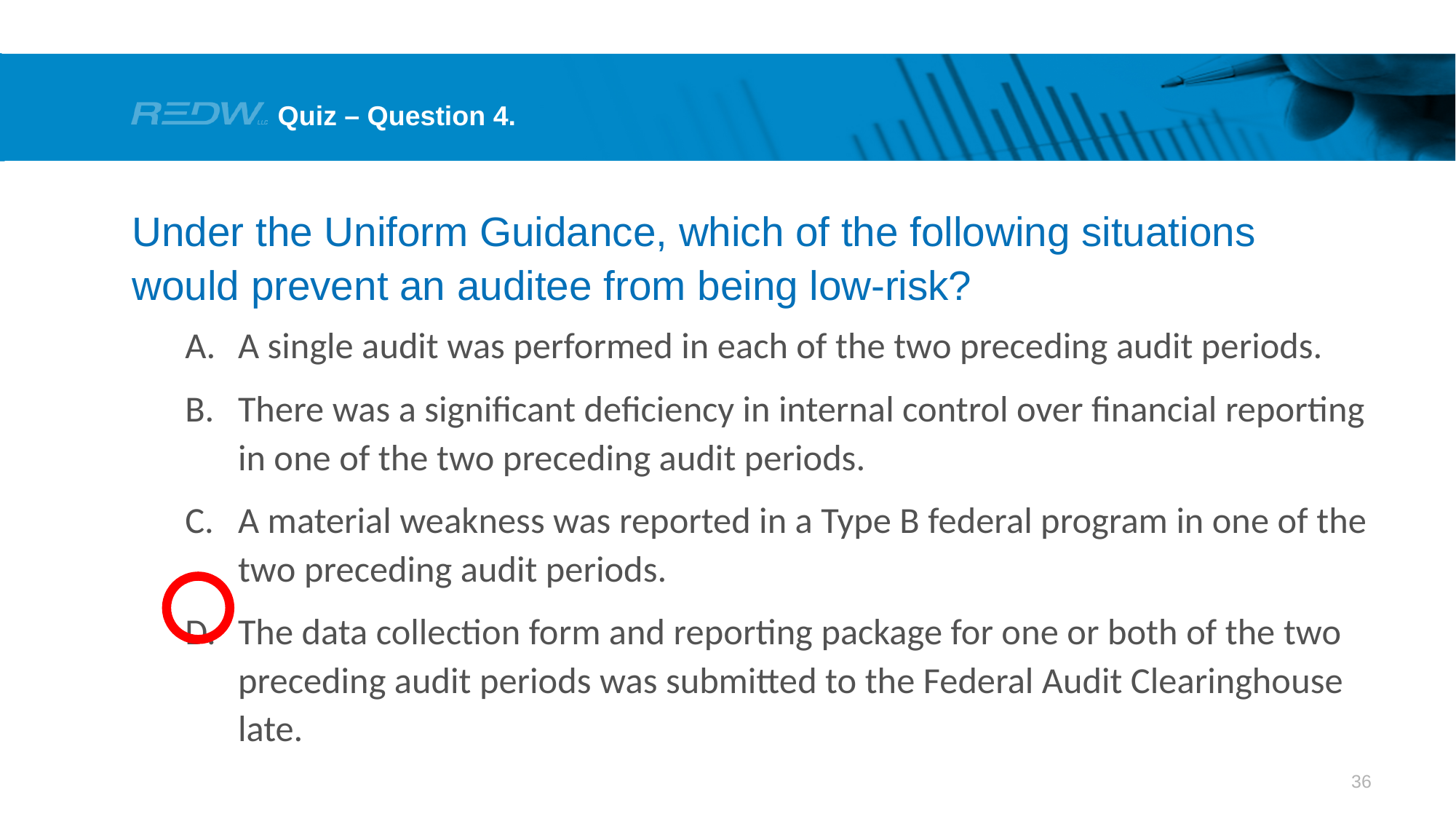

# Quiz – Question 4.
Under the Uniform Guidance, which of the following situations would prevent an auditee from being low-risk?
A single audit was performed in each of the two preceding audit periods.
There was a significant deficiency in internal control over financial reporting in one of the two preceding audit periods.
A material weakness was reported in a Type B federal program in one of the two preceding audit periods.
The data collection form and reporting package for one or both of the two preceding audit periods was submitted to the Federal Audit Clearinghouse late.

36